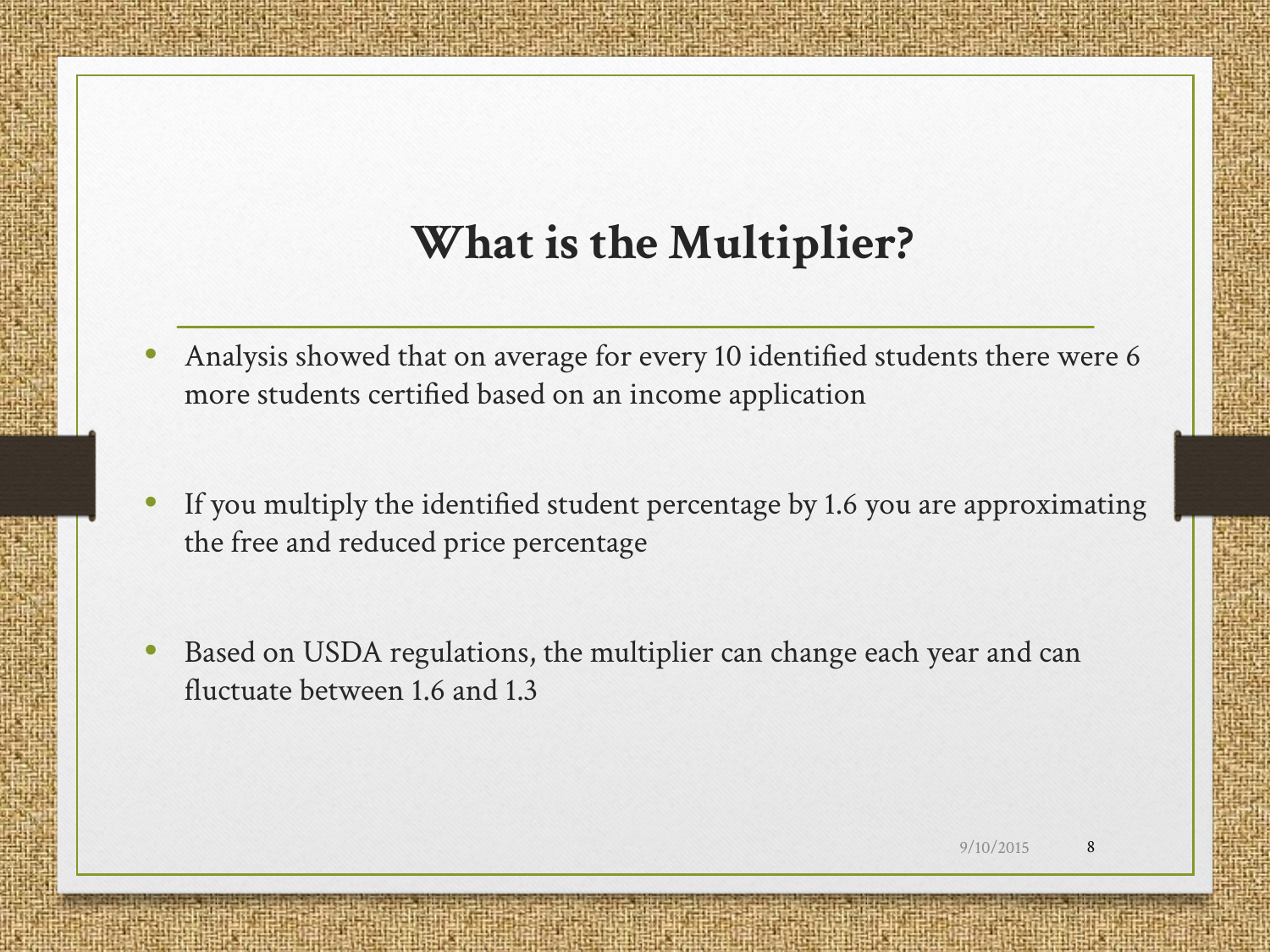

# What is the Multiplier?
Analysis showed that on average for every 10 identified students there were 6 more students certified based on an income application

If you multiply the identified student percentage by 1.6 you are approximating the free and reduced price percentage

Based on USDA regulations, the multiplier can change each year and can fluctuate between 1.6 and 1.3

9/10/2015
8